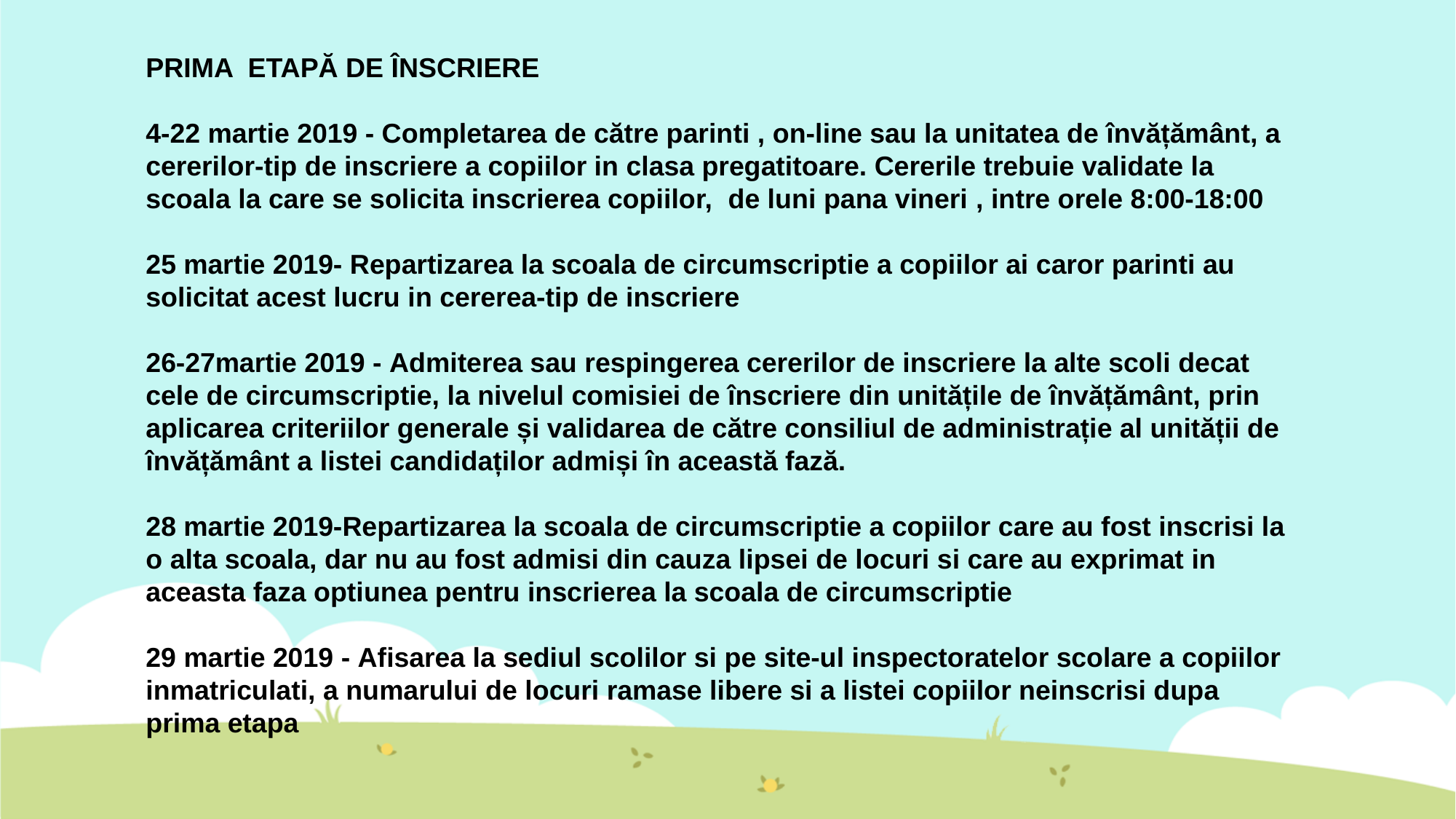

PRIMA  ETAPĂ DE ÎNSCRIERE
4-22 martie 2019 - Completarea de către parinti , on-line sau la unitatea de învățământ, a cererilor-tip de inscriere a copiilor in clasa pregatitoare. Cererile trebuie validate la scoala la care se solicita inscrierea copiilor,  de luni pana vineri , intre orele 8:00-18:00
25 martie 2019- Repartizarea la scoala de circumscriptie a copiilor ai caror parinti au solicitat acest lucru in cererea-tip de inscriere
26-27martie 2019 - Admiterea sau respingerea cererilor de inscriere la alte scoli decat cele de circumscriptie, la nivelul comisiei de înscriere din unitățile de învățământ, prin aplicarea criteriilor generale și validarea de către consiliul de administrație al unității de învățământ a listei candidaților admiși în această fază.
28 martie 2019-Repartizarea la scoala de circumscriptie a copiilor care au fost inscrisi la o alta scoala, dar nu au fost admisi din cauza lipsei de locuri si care au exprimat in aceasta faza optiunea pentru inscrierea la scoala de circumscriptie
29 martie 2019 - Afisarea la sediul scolilor si pe site-ul inspectoratelor scolare a copiilor inmatriculati, a numarului de locuri ramase libere si a listei copiilor neinscrisi dupa prima etapa